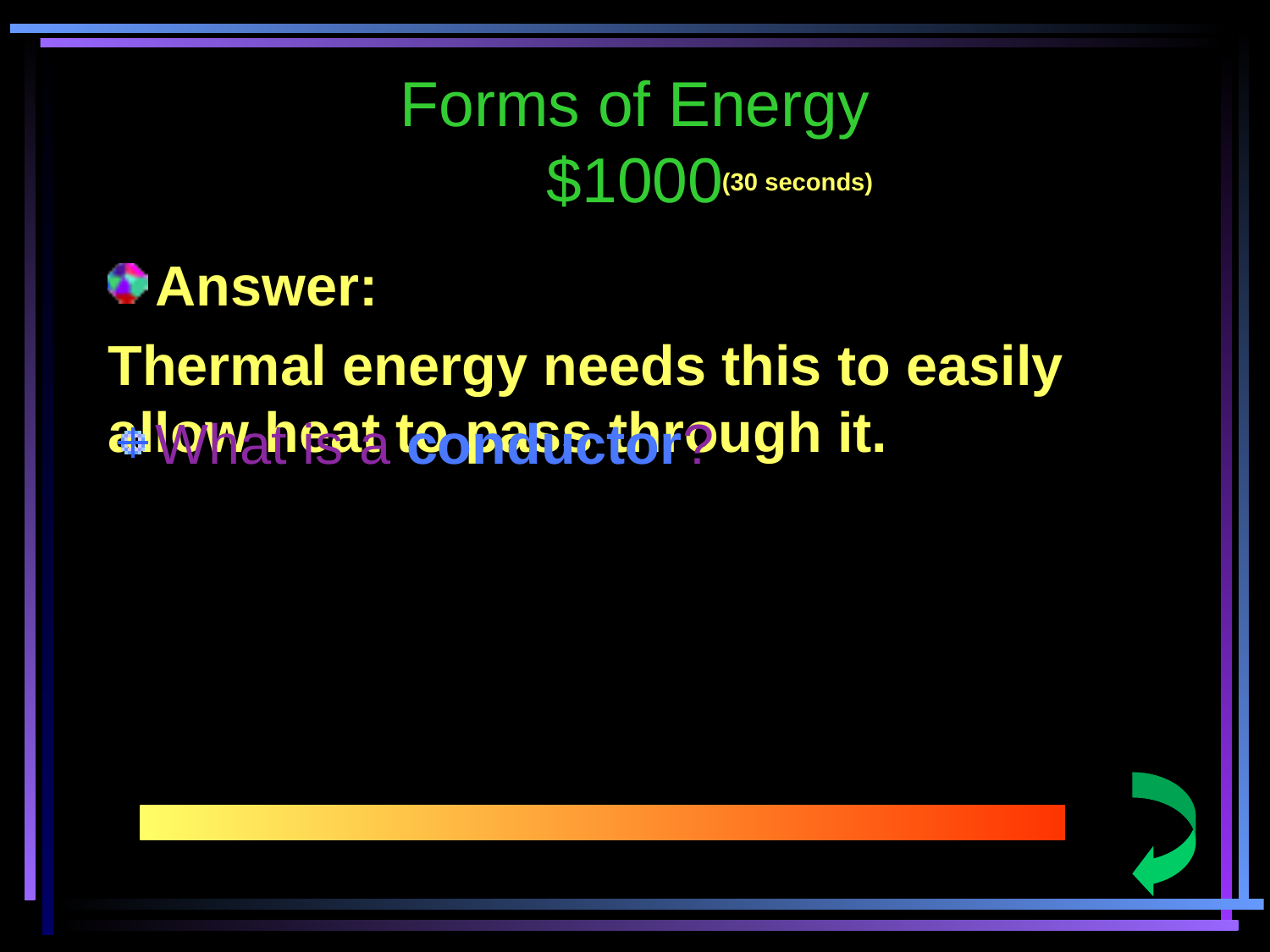

Forms of Energy
$1000
(30 seconds)
Answer:
Thermal energy needs this to easily allow heat to pass through it.

What is a conductor?